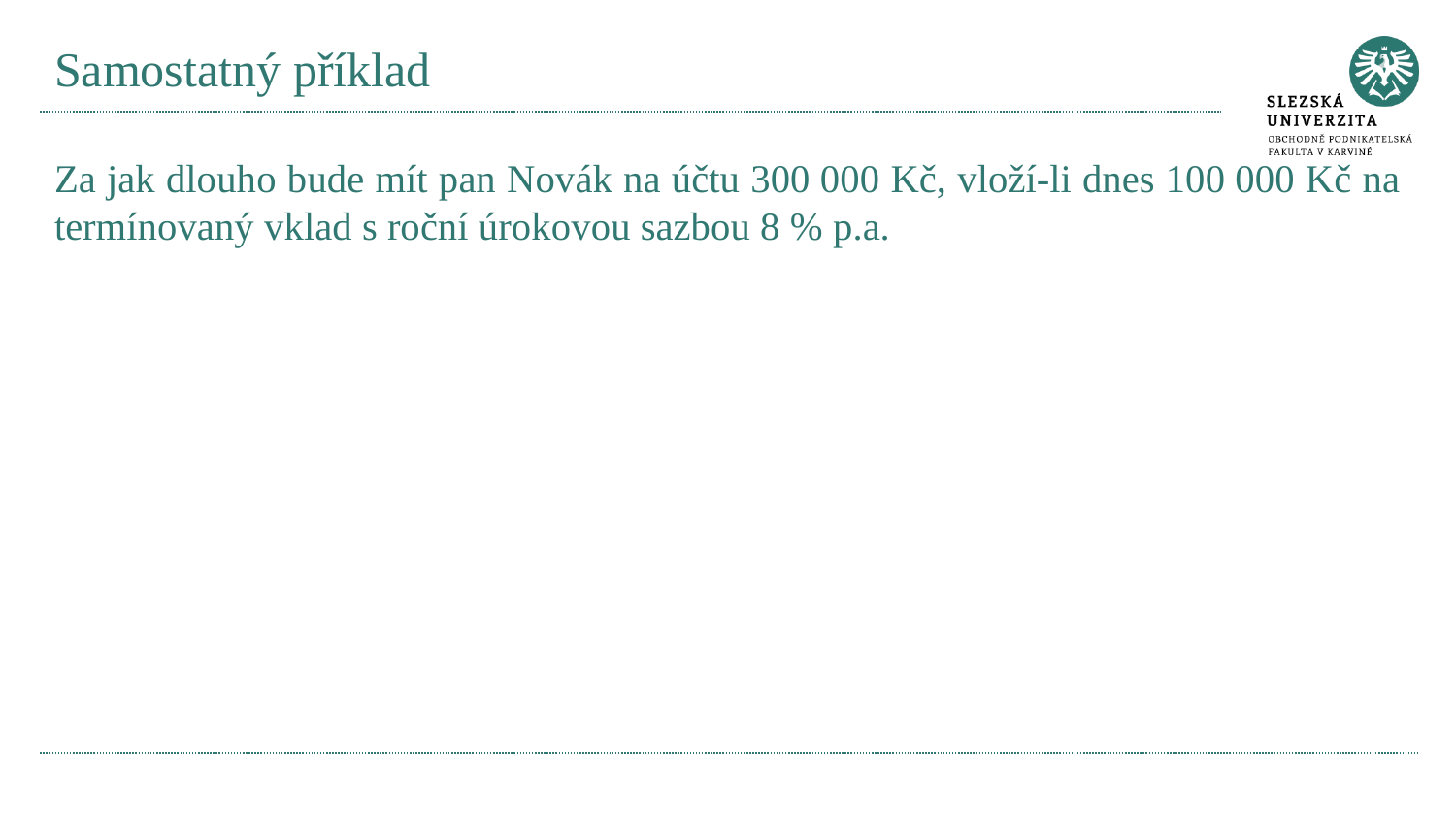

# Samostatný příklad
Za jak dlouho bude mít pan Novák na účtu 300 000 Kč, vloží-li dnes 100 000 Kč na termínovaný vklad s roční úrokovou sazbou 8 % p.a.